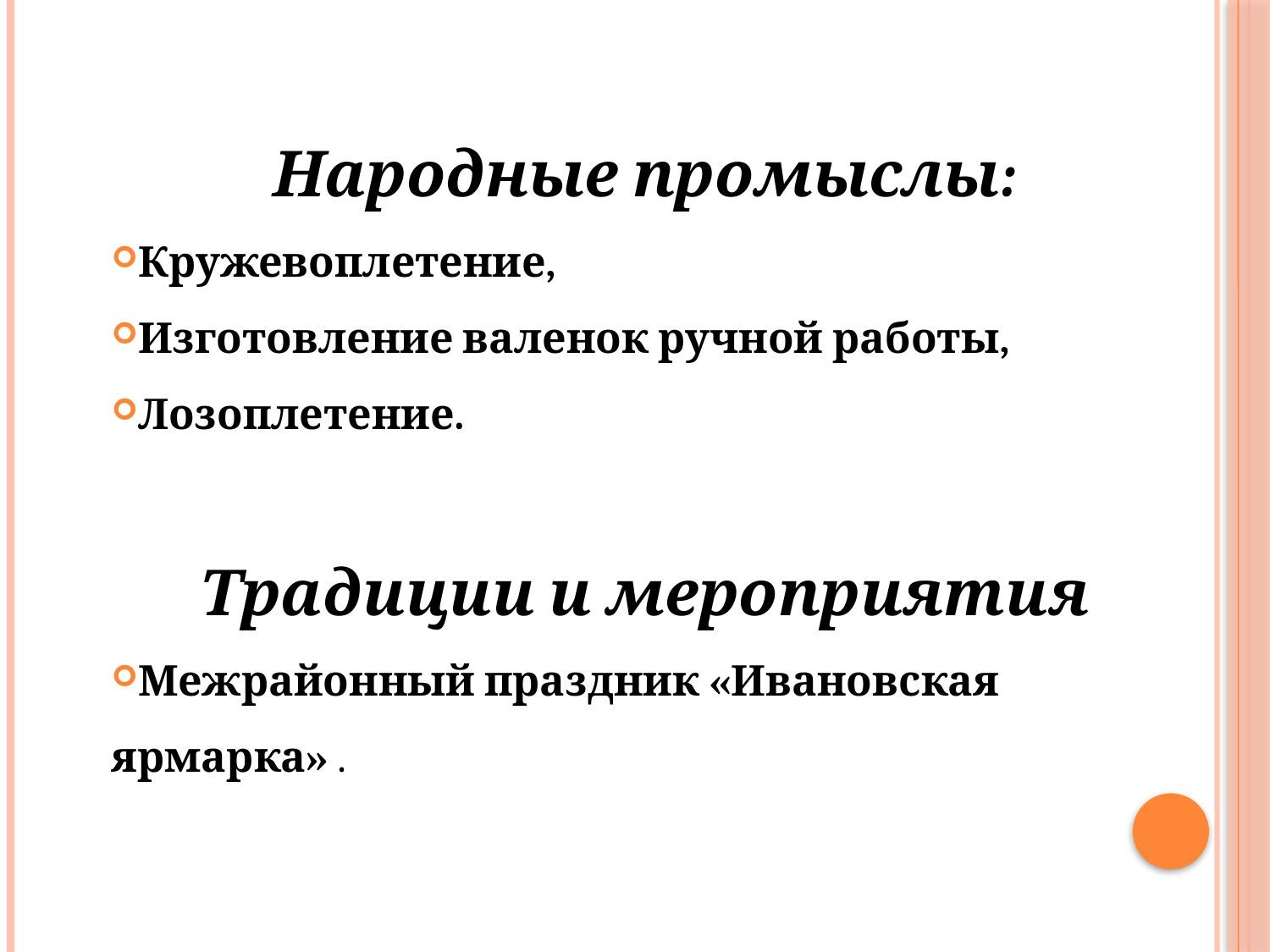

Народные промыслы:
Кружевоплетение,
Изготовление валенок ручной работы,
Лозоплетение.

Традиции и мероприятия
Межрайонный праздник «Ивановская ярмарка» .